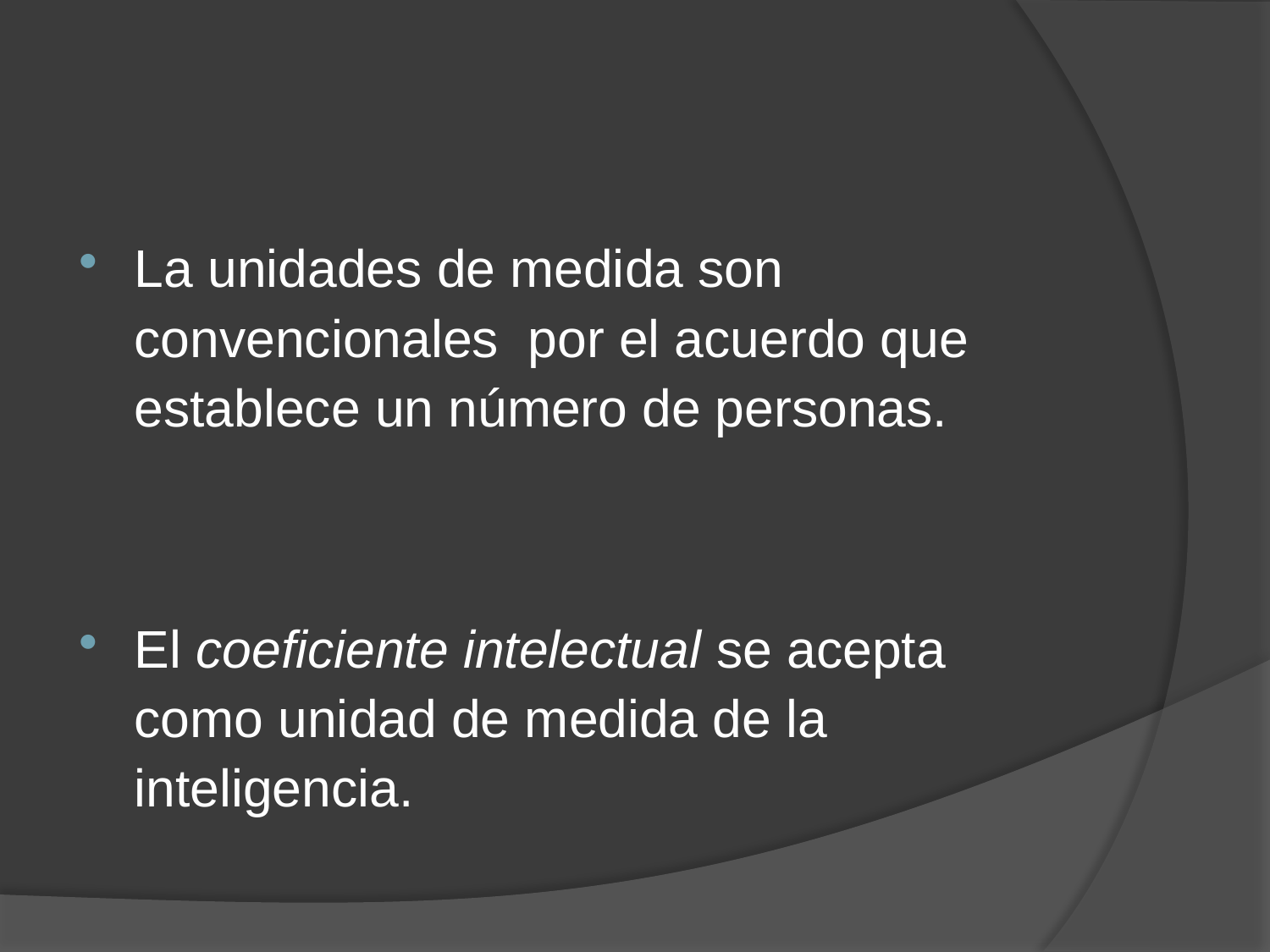

La unidades de medida son convencionales  por el acuerdo que establece un número de personas.

El coeficiente intelectual se acepta como unidad de medida de la inteligencia.